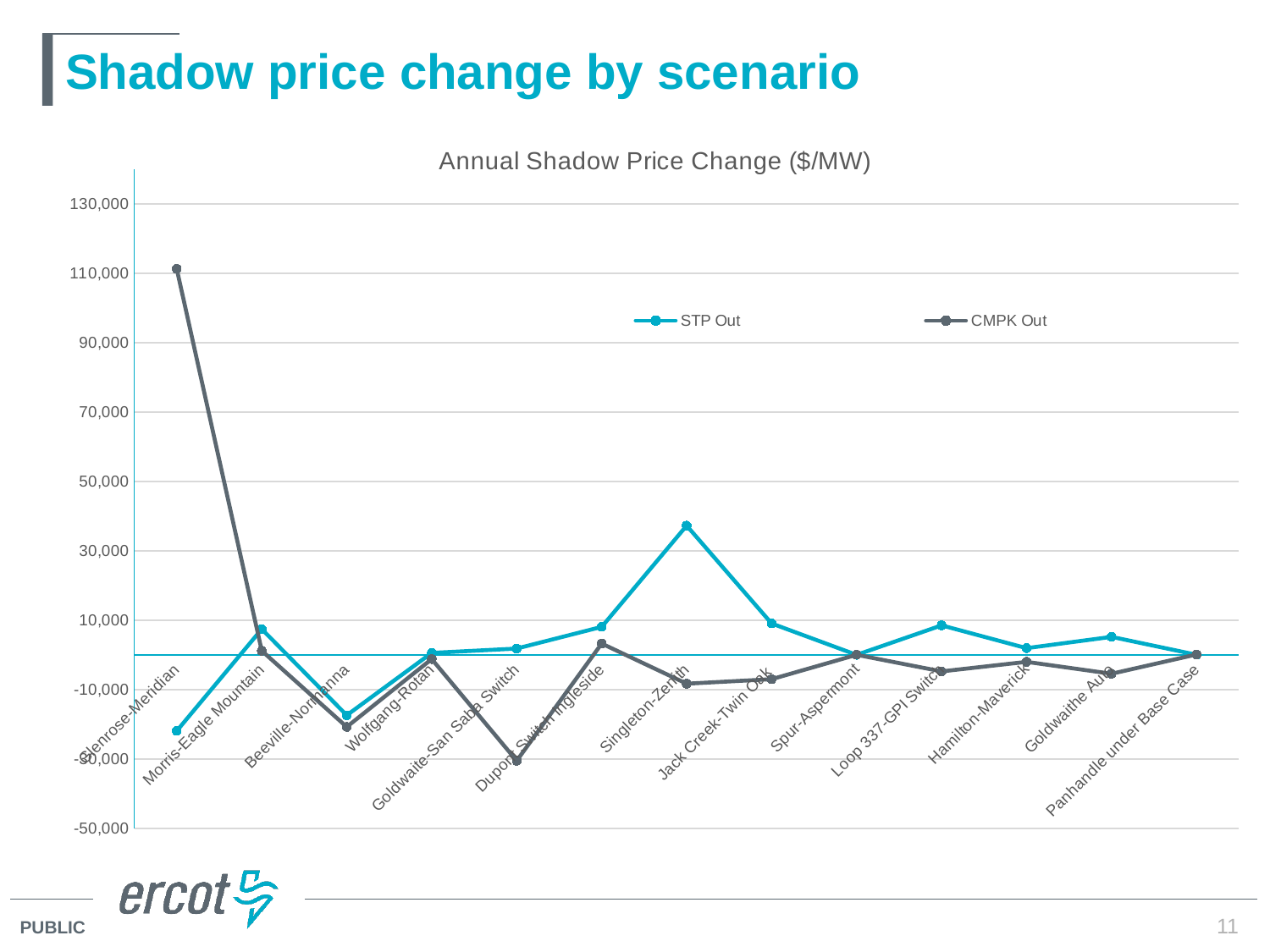

# Shadow price change by scenario

### Chart: Annual Shadow Price Change ($/MW)

| Category | STP Out | CMPK Out |
|---|---|---|
| Glenrose-Meridian | -21873.139999999996 | 111288.48000000001 |
| Morris-Eagle Mountain | 7478.190000000002 | 1226.2099999999991 |
| Beeville-Normanna | -17365.749999999996 | -20728.499999999996 |
| Wolfgang-Rotan | 600.4599999999991 | -1170.75 |
| Goldwaite-San Saba Switch | 1857.7299999999996 | -30477.84 |
| Dupont Switch Ingleside | 8106.8099999999995 | 3305.4800000000014 |
| Singleton-Zenith | 37304.84 | -8259.49 |
| Jack Creek-Twin Oak  | 9097.350000000002 | -6973.669999999999 |
| Spur-Aspermont | 47.909999999999854 | 55.590000000000146 |
| Loop 337-GPI Switch | 8537.05 | -4720.130000000001 |
| Hamilton-Maverick | 1975.4099999999999 | -1974.9200000000005 |
| Goldwaithe Auto | 5234.65 | -5400.66 |
| Panhandle under Base Case | 68.82999999999993 | 157.0699999999997 |
11